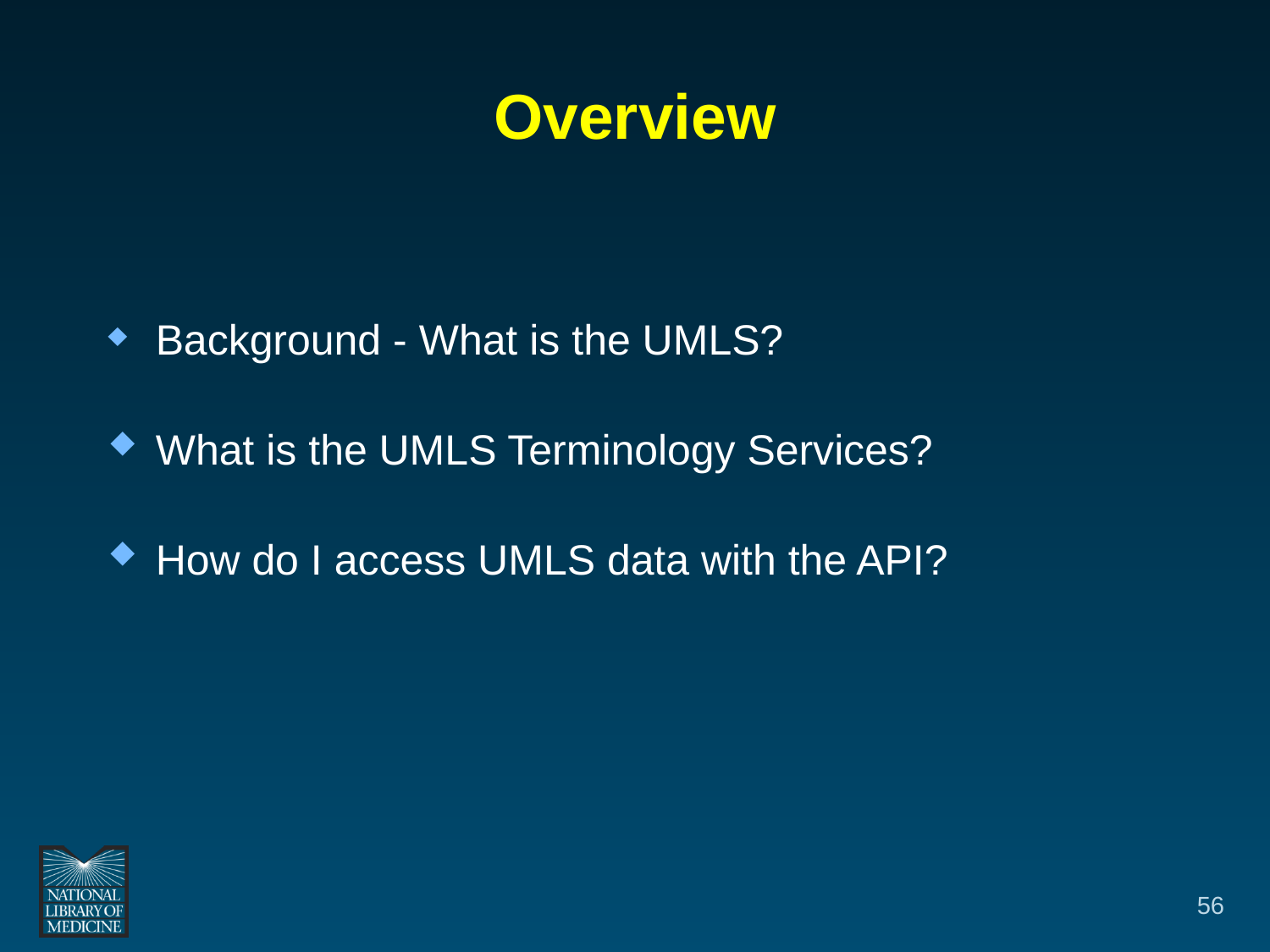

# Overview
Background - What is the UMLS?
What is the UMLS Terminology Services?
How do I access UMLS data with the API?

56